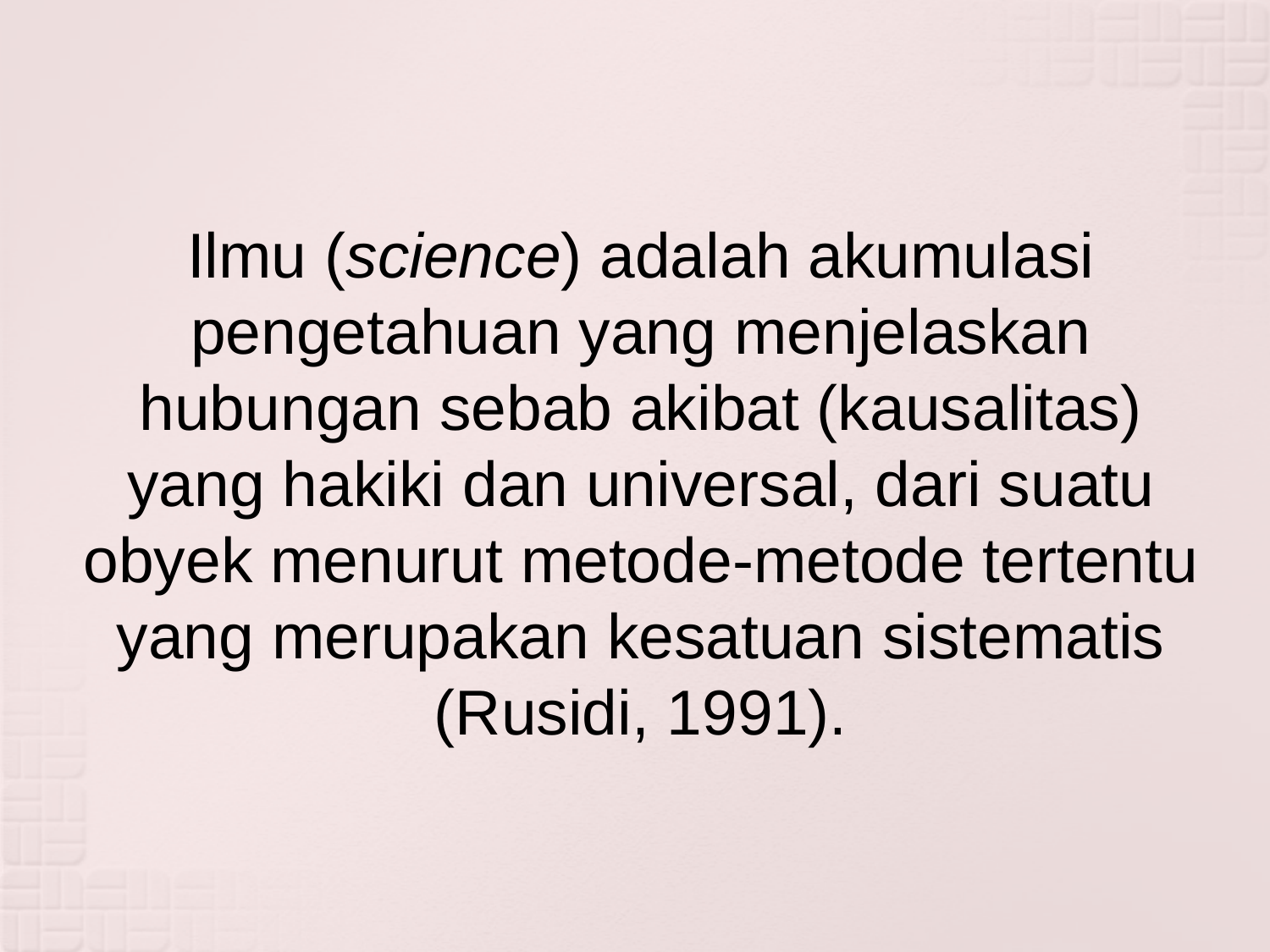

Ilmu (science) adalah akumulasi pengetahuan yang menjelaskan hubungan sebab akibat (kausalitas) yang hakiki dan universal, dari suatu obyek menurut metode-metode tertentu yang merupakan kesatuan sistematis (Rusidi, 1991).